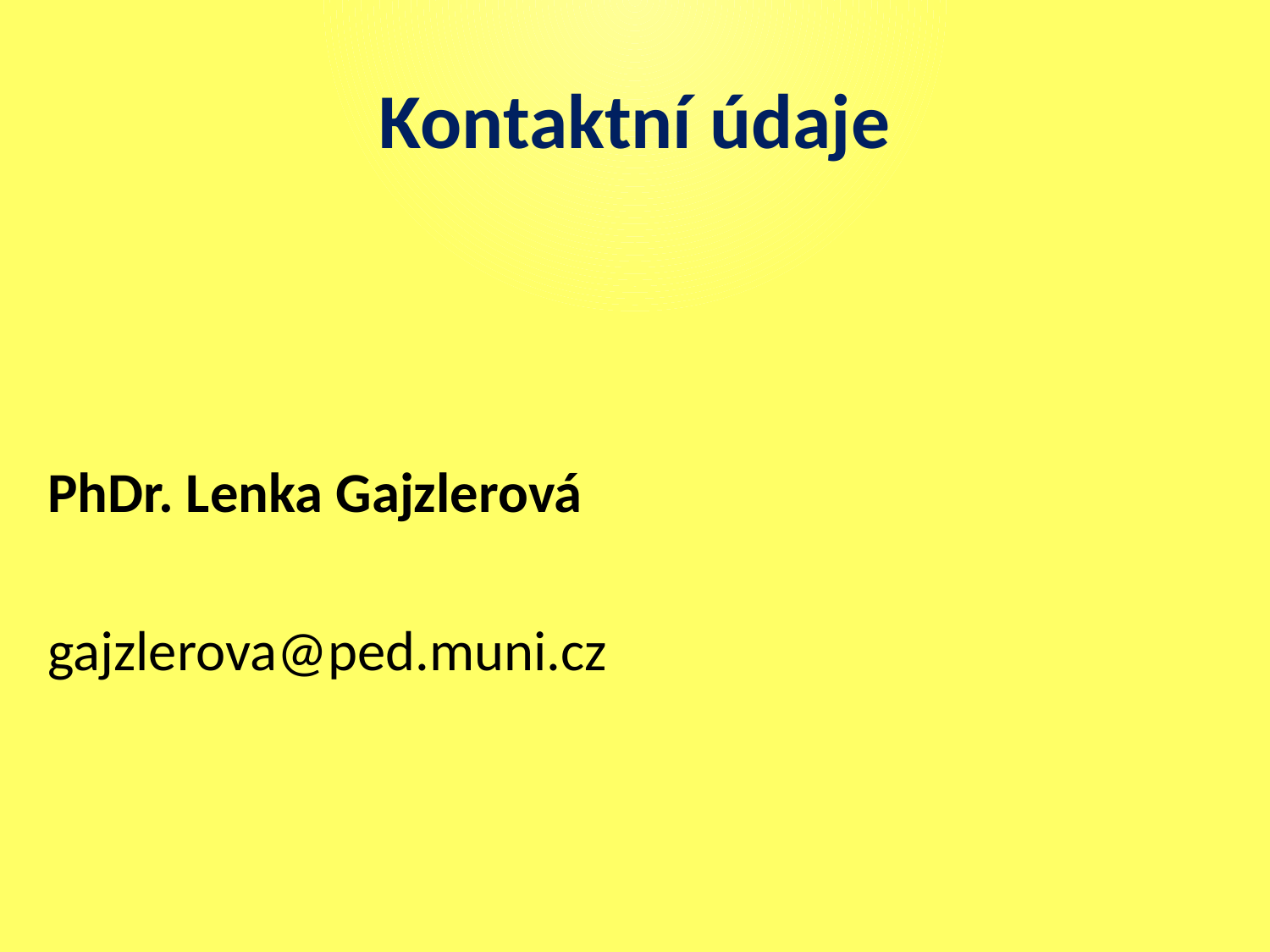

# Kontaktní údaje
PhDr. Lenka Gajzlerová

gajzlerova@ped.muni.cz